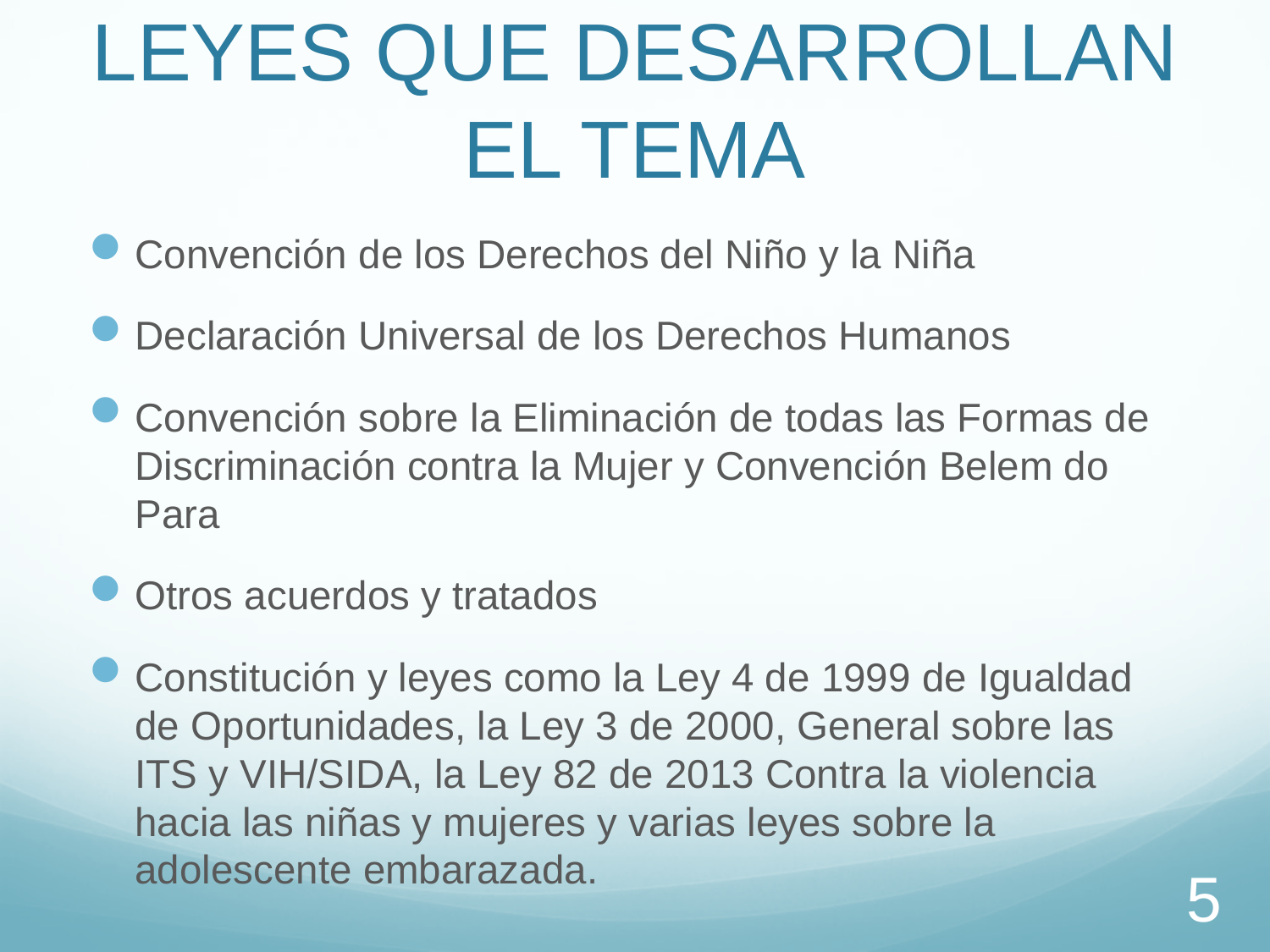

# LEYES QUE DESARROLLAN EL TEMA
Convención de los Derechos del Niño y la Niña
Declaración Universal de los Derechos Humanos
Convención sobre la Eliminación de todas las Formas de Discriminación contra la Mujer y Convención Belem do Para
Otros acuerdos y tratados
Constitución y leyes como la Ley 4 de 1999 de Igualdad de Oportunidades, la Ley 3 de 2000, General sobre las ITS y VIH/SIDA, la Ley 82 de 2013 Contra la violencia hacia las niñas y mujeres y varias leyes sobre la adolescente embarazada.
5